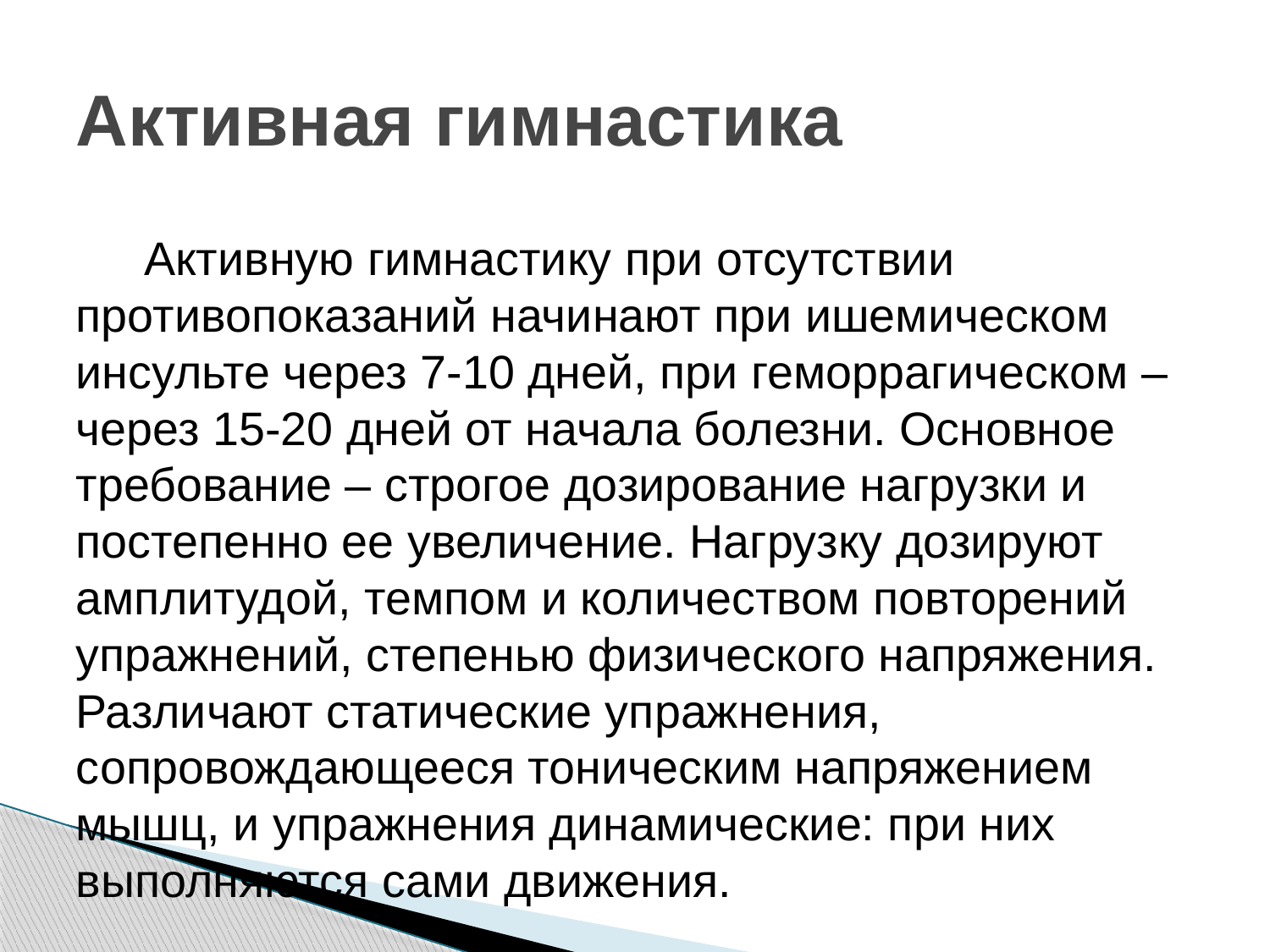

# Активная гимнастика
Активную гимнастику при отсутствии противопоказаний начинают при ишемическом инсульте через 7-10 дней, при геморрагическом – через 15-20 дней от начала болезни. Основное требование – строгое дозирование нагрузки и постепенно ее увеличение. Нагрузку дозируют амплитудой, темпом и количеством повторений упражнений, степенью физического напряжения. Различают статические упражнения, сопровождающееся тоническим напряжением мышц, и упражнения динамические: при них выполняются сами движения.